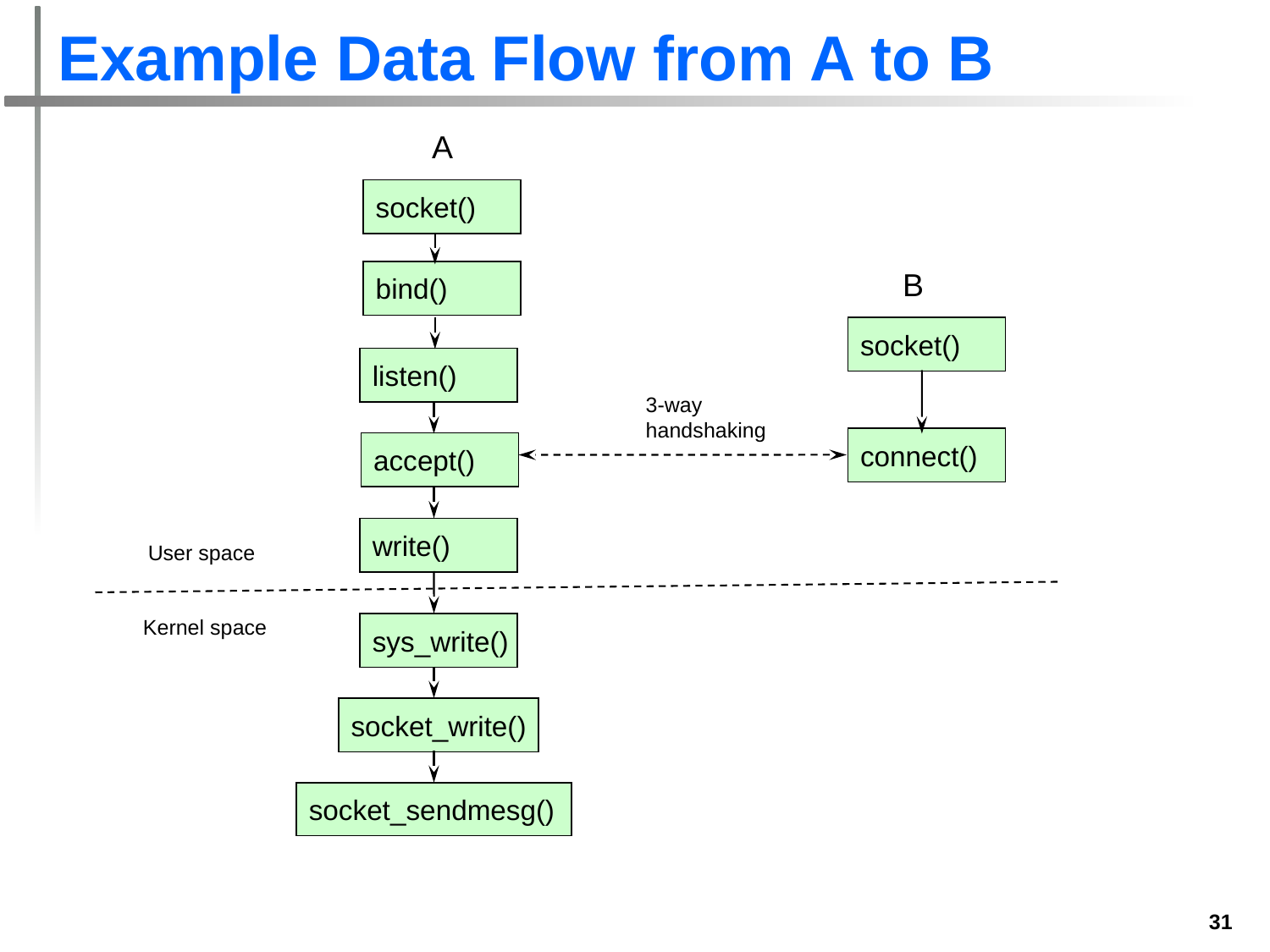

# Example Data Flow from A to B
A
socket()

bind()
B

socket()
listen()

3-way
handshaking

connect()
accept()

write()
User space

Kernel space
sys_write()

socket_write()

socket_sendmesg()